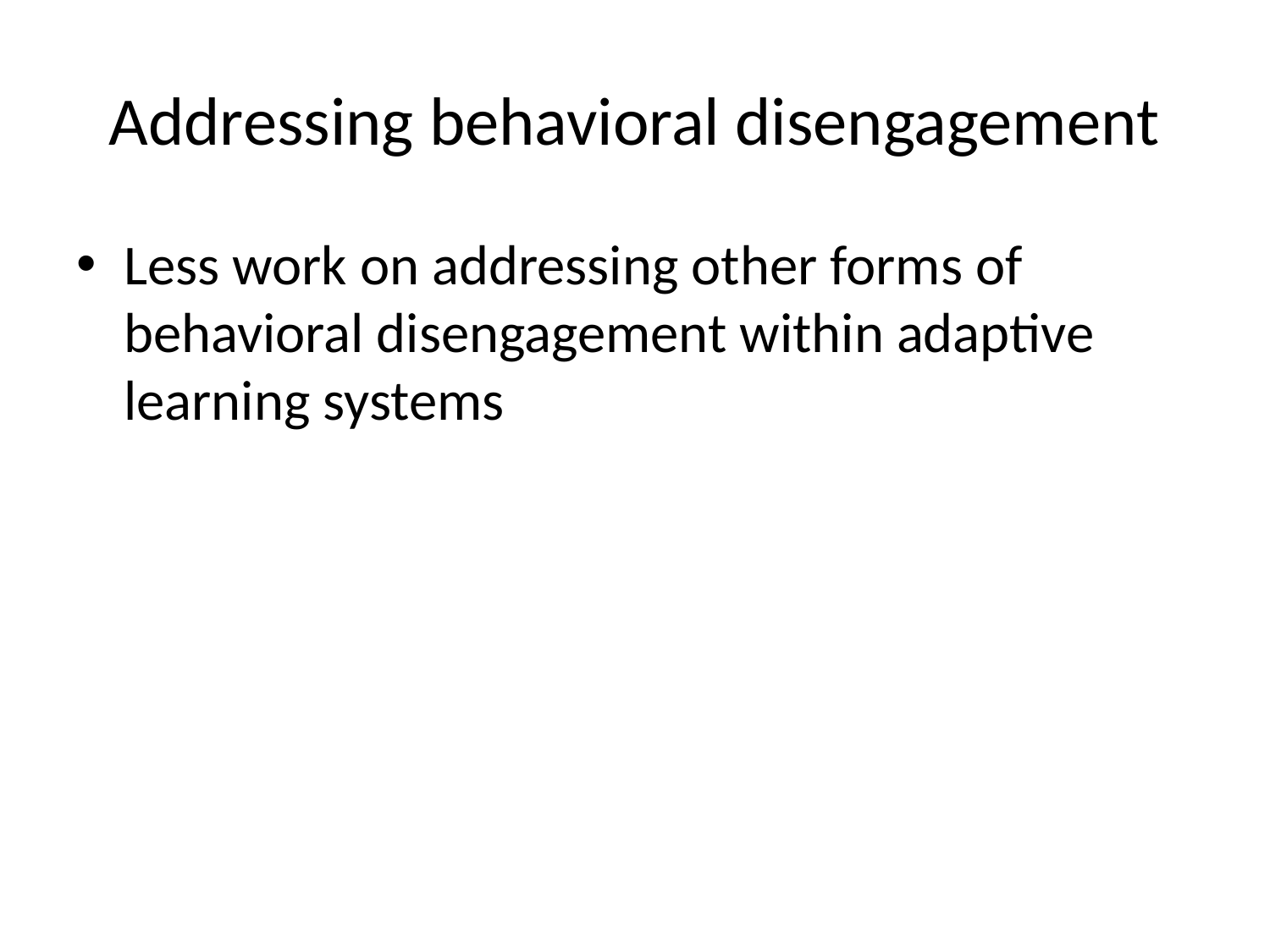

# Addressing behavioral disengagement
Less work on addressing other forms of behavioral disengagement within adaptive learning systems